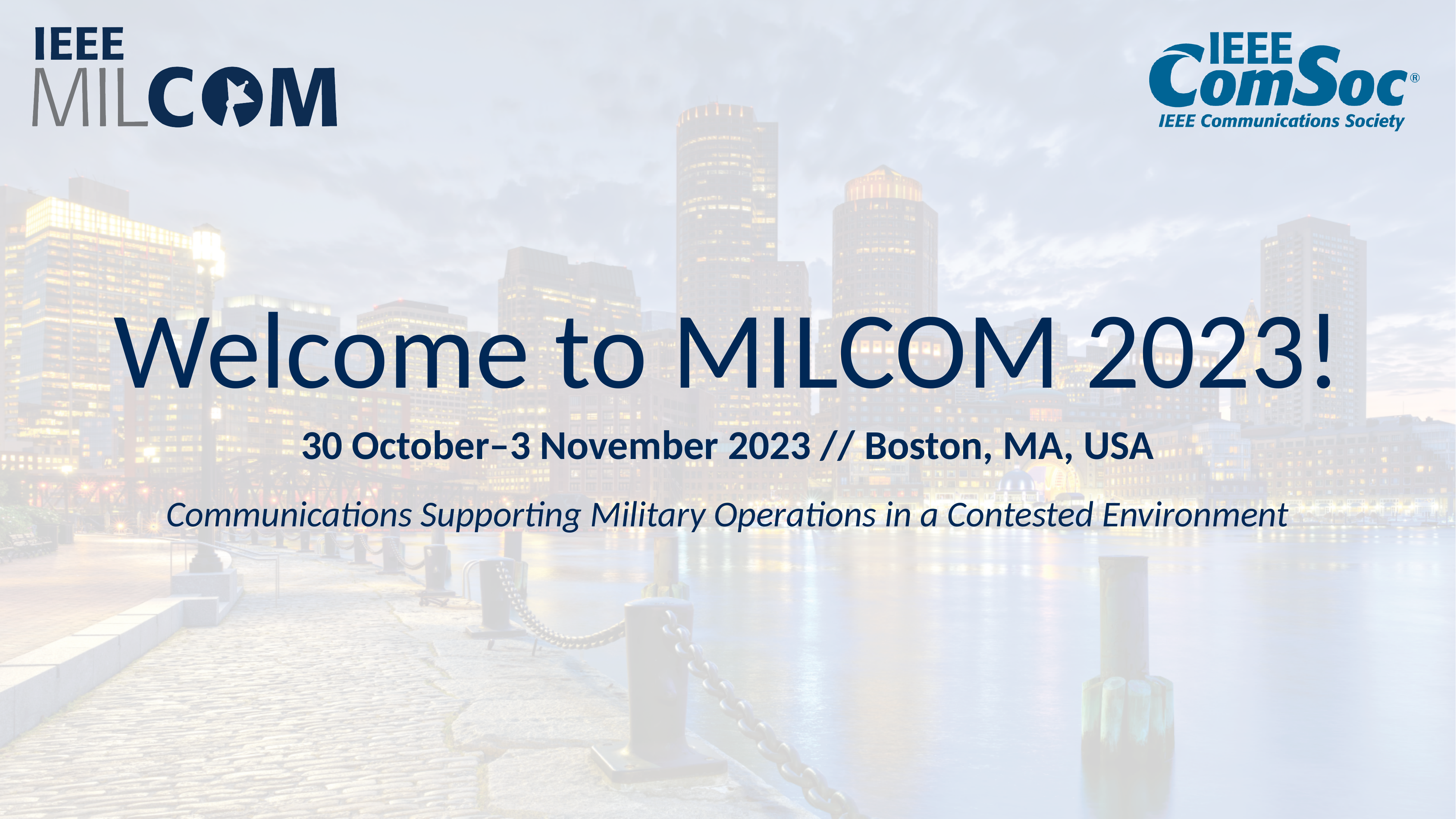

# Welcome to MILCOM 2023!
30 October–3 November 2023 // Boston, MA, USA
Communications Supporting Military Operations in a Contested Environment